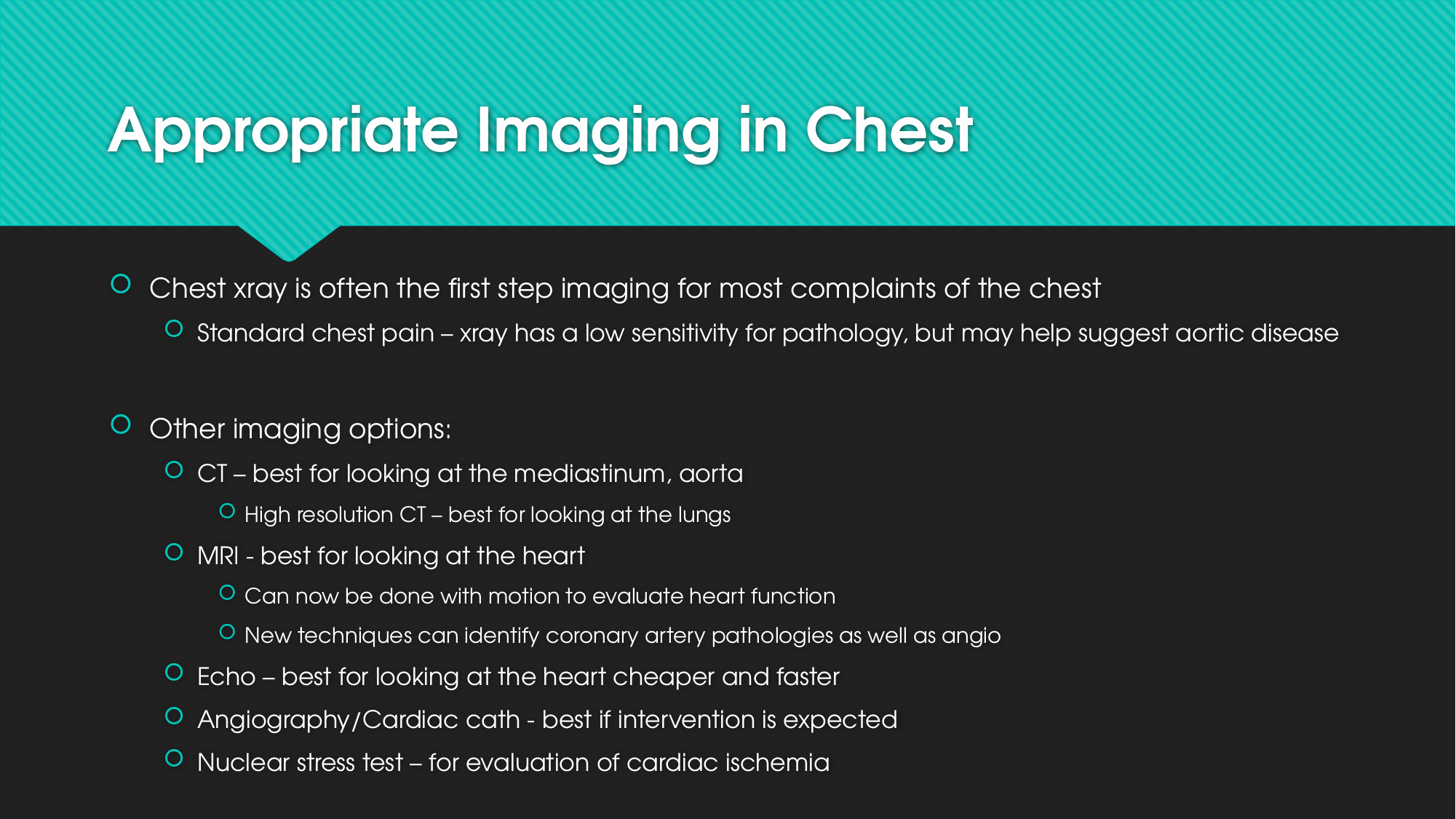

# Appropriate Imaging in Chest
Chest xray is often the first step imaging for most complaints of the chest
Standard chest pain – xray has a low sensitivity for pathology, but may help suggest aortic disease

Other imaging options:
CT – best for looking at the mediastinum, aorta
High resolution CT – best for looking at the lungs
MRI - best for looking at the heart
Can now be done with motion to evaluate heart function
New techniques can identify coronary artery pathologies as well as angio
Echo – best for looking at the heart cheaper and faster
Angiography/Cardiac cath - best if intervention is expected
Nuclear stress test – for evaluation of cardiac ischemia